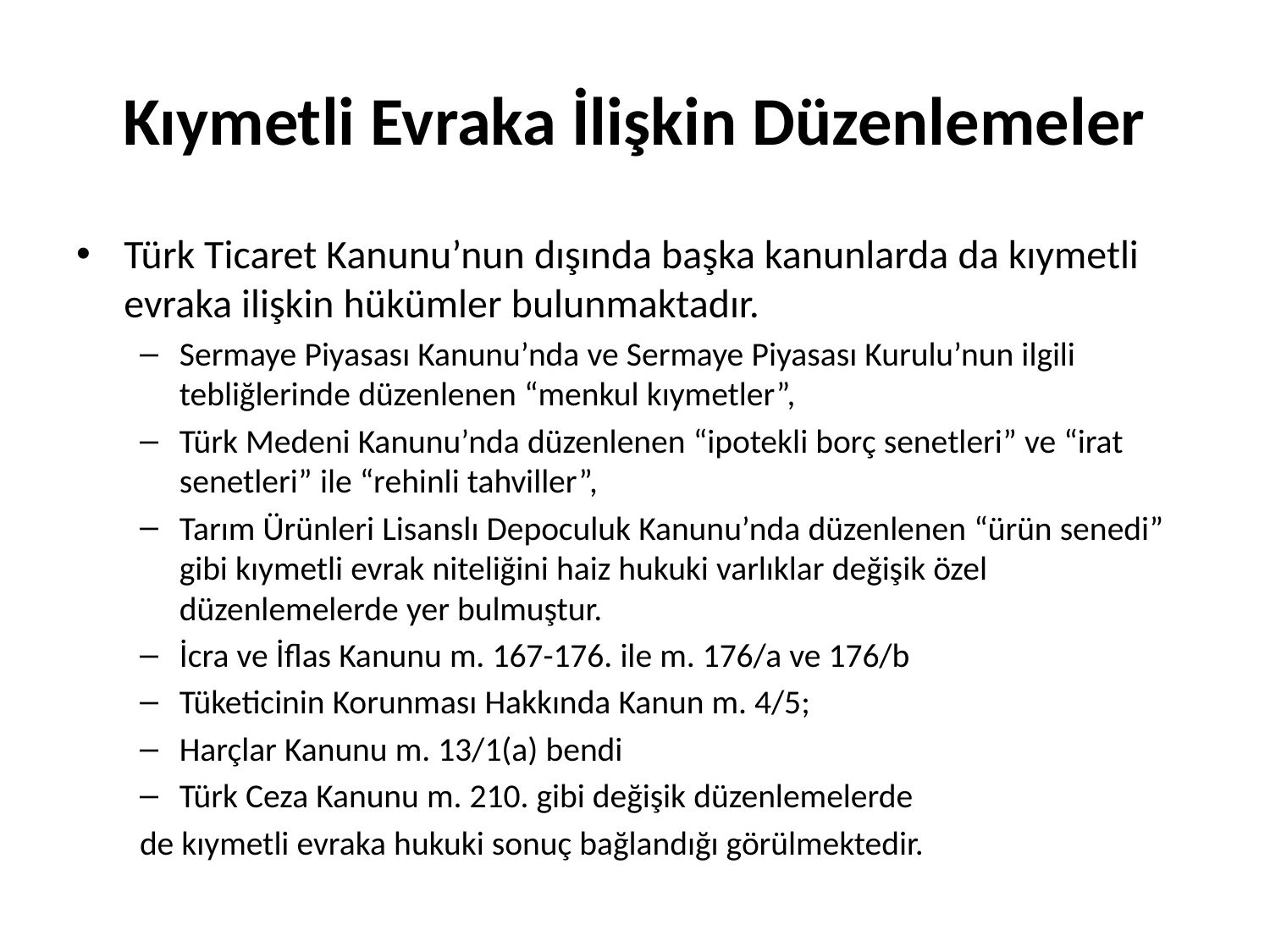

# Kıymetli Evraka İlişkin Düzenlemeler
Türk Ticaret Kanunu’nun dışında başka kanunlarda da kıymetli evraka ilişkin hükümler bulunmaktadır.
Sermaye Piyasası Kanunu’nda ve Sermaye Piyasası Kurulu’nun ilgili tebliğlerinde düzenlenen “menkul kıymetler”,
Türk Medeni Kanunu’nda düzenlenen “ipotekli borç senetleri” ve “irat senetleri” ile “rehinli tahviller”,
Tarım Ürünleri Lisanslı Depoculuk Kanunu’nda düzenlenen “ürün senedi” gibi kıymetli evrak niteliğini haiz hukuki varlıklar değişik özel düzenlemelerde yer bulmuştur.
İcra ve İflas Kanunu m. 167-176. ile m. 176/a ve 176/b
Tüketicinin Korunması Hakkında Kanun m. 4/5;
Harçlar Kanunu m. 13/1(a) bendi
Türk Ceza Kanunu m. 210. gibi değişik düzenlemelerde
de kıymetli evraka hukuki sonuç bağlandığı görülmektedir.